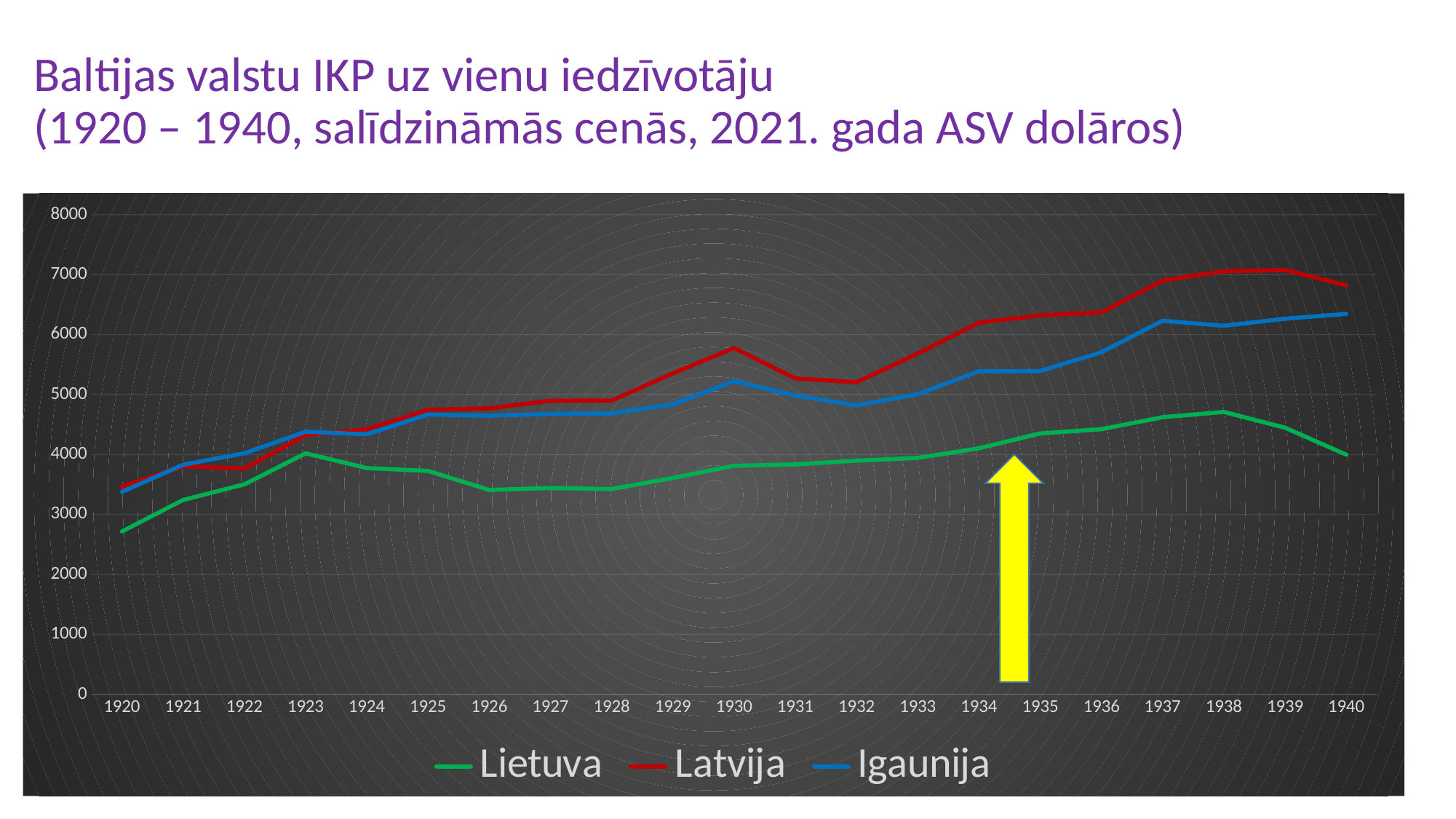

# Baltijas valstu IKP uz vienu iedzīvotāju (1920 – 1940, salīdzināmās cenās, 2021. gada ASV dolāros)

### Chart

| Category | Lietuva | Latvija | Igaunija |
|---|---|---|---|
| 1920 | 2716.739222628366 | 3464.6457452122595 | 3377.2423214535006 |
| 1921 | 3241.352723210038 | 3803.3456539176577 | 3829.1906917324704 |
| 1922 | 3502.589299103591 | 3766.338468235221 | 4020.784159238816 |
| 1923 | 4019.6312552799973 | 4323.463462915479 | 4380.011787232103 |
| 1924 | 3774.020819517541 | 4423.095202713277 | 4337.150238675227 |
| 1925 | 3726.0912777917874 | 4746.0412225688815 | 4666.305511511872 |
| 1926 | 3409.126655933065 | 4770.210226281912 | 4646.42097623391 |
| 1927 | 3441.727247079739 | 4896.729919797552 | 4676.736005820302 |
| 1928 | 3424.527957722317 | 4900.58634779665 | 4684.4326062621985 |
| 1929 | 3609.584924103769 | 5352.144186439557 | 4837.761938984015 |
| 1930 | 3811.797364817602 | 5776.627700782194 | 5224.7019297619345 |
| 1931 | 3835.255388057495 | 5268.848276837972 | 4982.019685780991 |
| 1932 | 3897.5157907352336 | 5204.407552062668 | 4819.723965548907 |
| 1933 | 3943.598028186726 | 5683.310772412338 | 5005.152130865198 |
| 1934 | 4103.778740782754 | 6198.195629419771 | 5386.762732341678 |
| 1935 | 4350.684644461815 | 6320.32266439869 | 5391.479005388232 |
| 1936 | 4422.261203215957 | 6368.025478122835 | 5705.212188342841 |
| 1937 | 4621.483467093619 | 6900.6921096135375 | 6231.000793245021 |
| 1938 | 4710.049247845921 | 7055.267171602312 | 6146.593615262454 |
| 1939 | 4447.476561180603 | 7076.9378452034225 | 6263.836505011717 |
| 1940 | 3998.316664669816 | 6820.942150638416 | 6344.831878642191 |